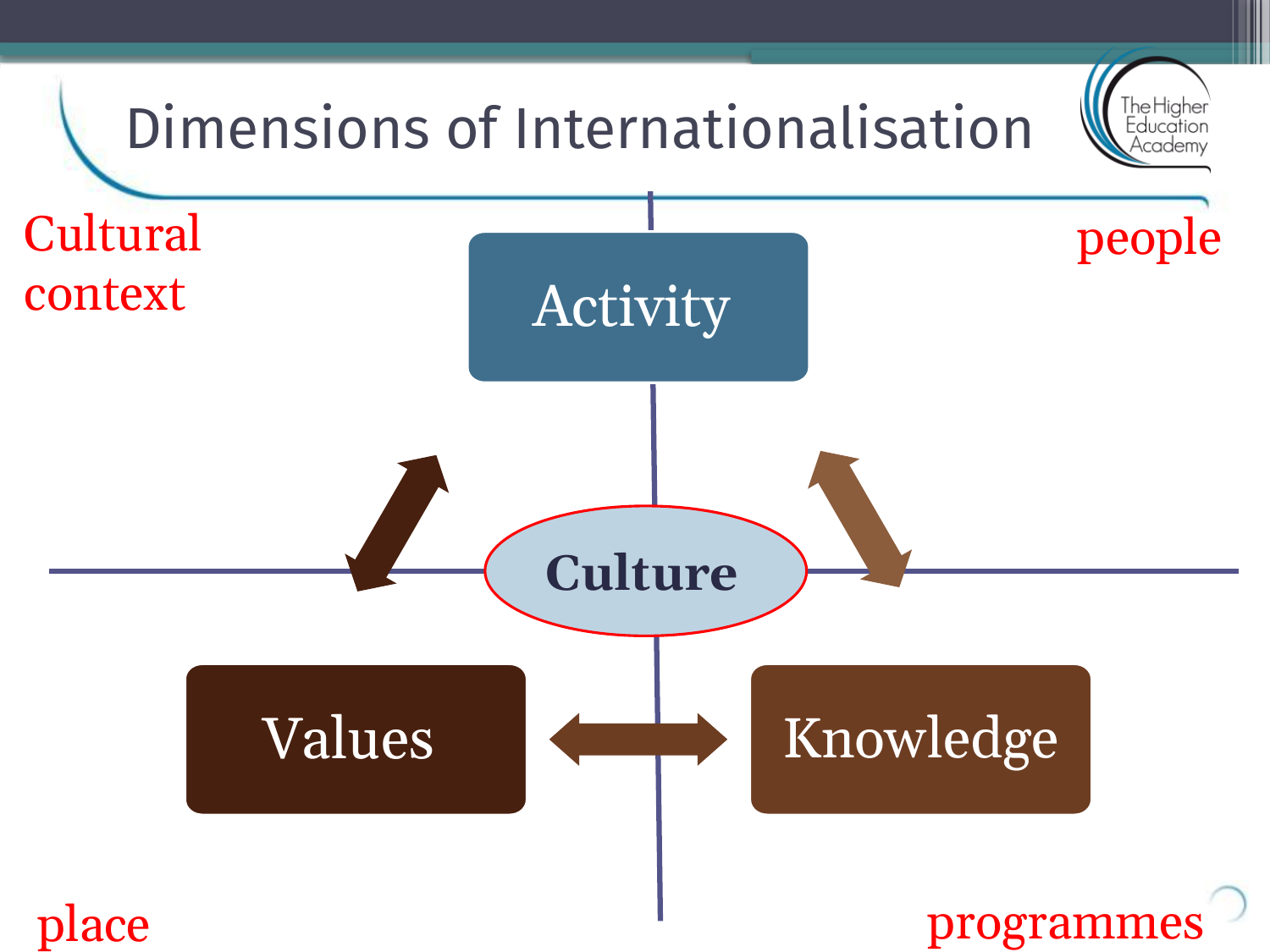

# Dimensions of Internationalisation
Cultural context
people
Activity

Values
Knowledge

Culture
programmes
place